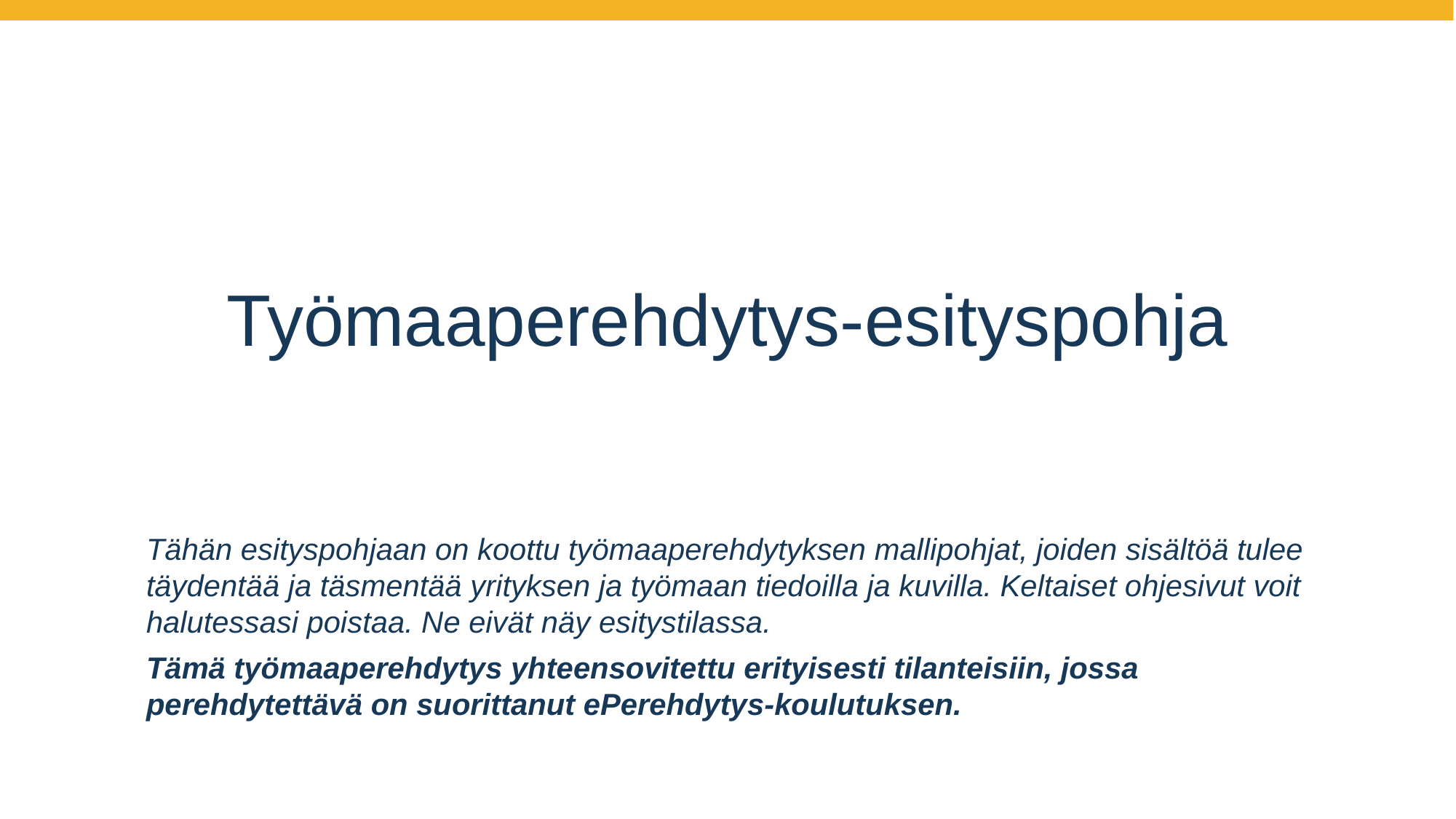

# Työmaaperehdytys-esityspohja

Tähän esityspohjaan on koottu työmaaperehdytyksen mallipohjat, joiden sisältöä tulee täydentää ja täsmentää yrityksen ja työmaan tiedoilla ja kuvilla. Keltaiset ohjesivut voit halutessasi poistaa. Ne eivät näy esitystilassa.
Tämä työmaaperehdytys yhteensovitettu erityisesti tilanteisiin, jossa perehdytettävä on suorittanut ePerehdytys-koulutuksen.

3.9.2024